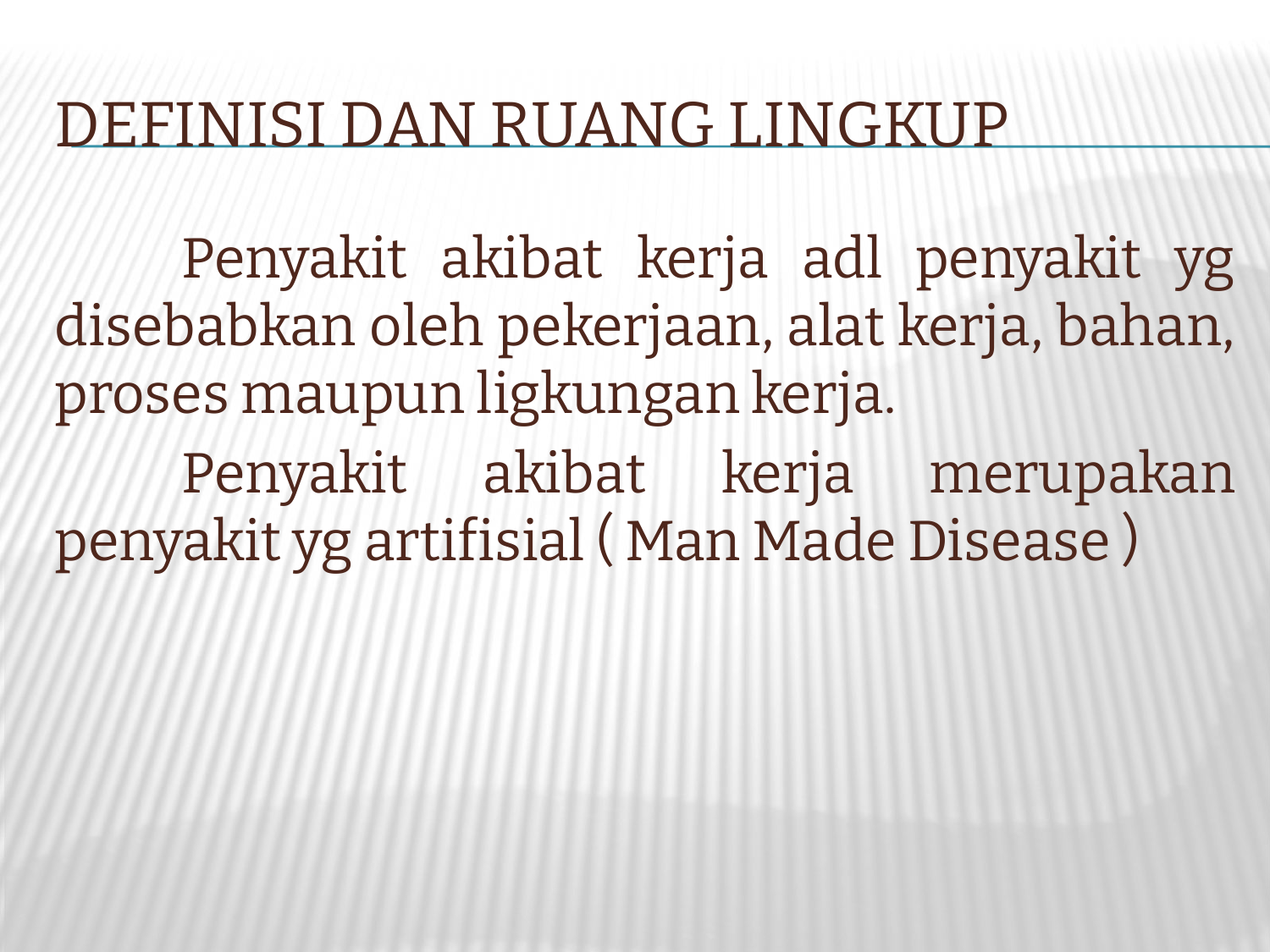

# Definisi dan Ruang Lingkup
	Penyakit akibat kerja adl penyakit yg disebabkan oleh pekerjaan, alat kerja, bahan, proses maupun ligkungan kerja.
	Penyakit akibat kerja merupakan penyakit yg artifisial ( Man Made Disease )